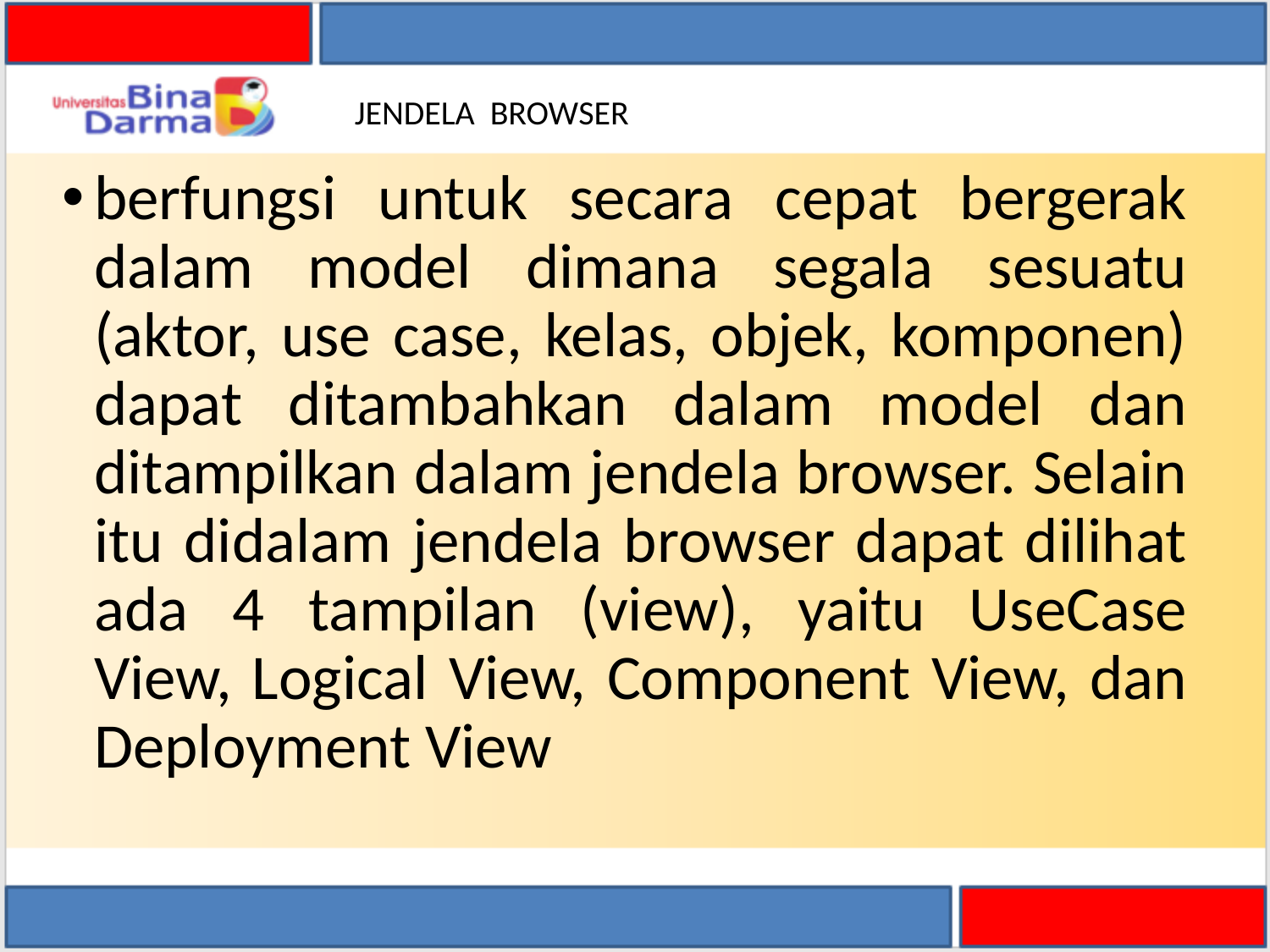

# JENDELA  BROWSER
berfungsi untuk secara cepat bergerak dalam model dimana segala sesuatu (aktor, use case, kelas, objek, komponen) dapat ditambahkan dalam model dan ditampilkan dalam jendela browser. Selain itu didalam jendela browser dapat dilihat ada 4 tampilan (view), yaitu UseCase View, Logical View, Component View, dan Deployment View